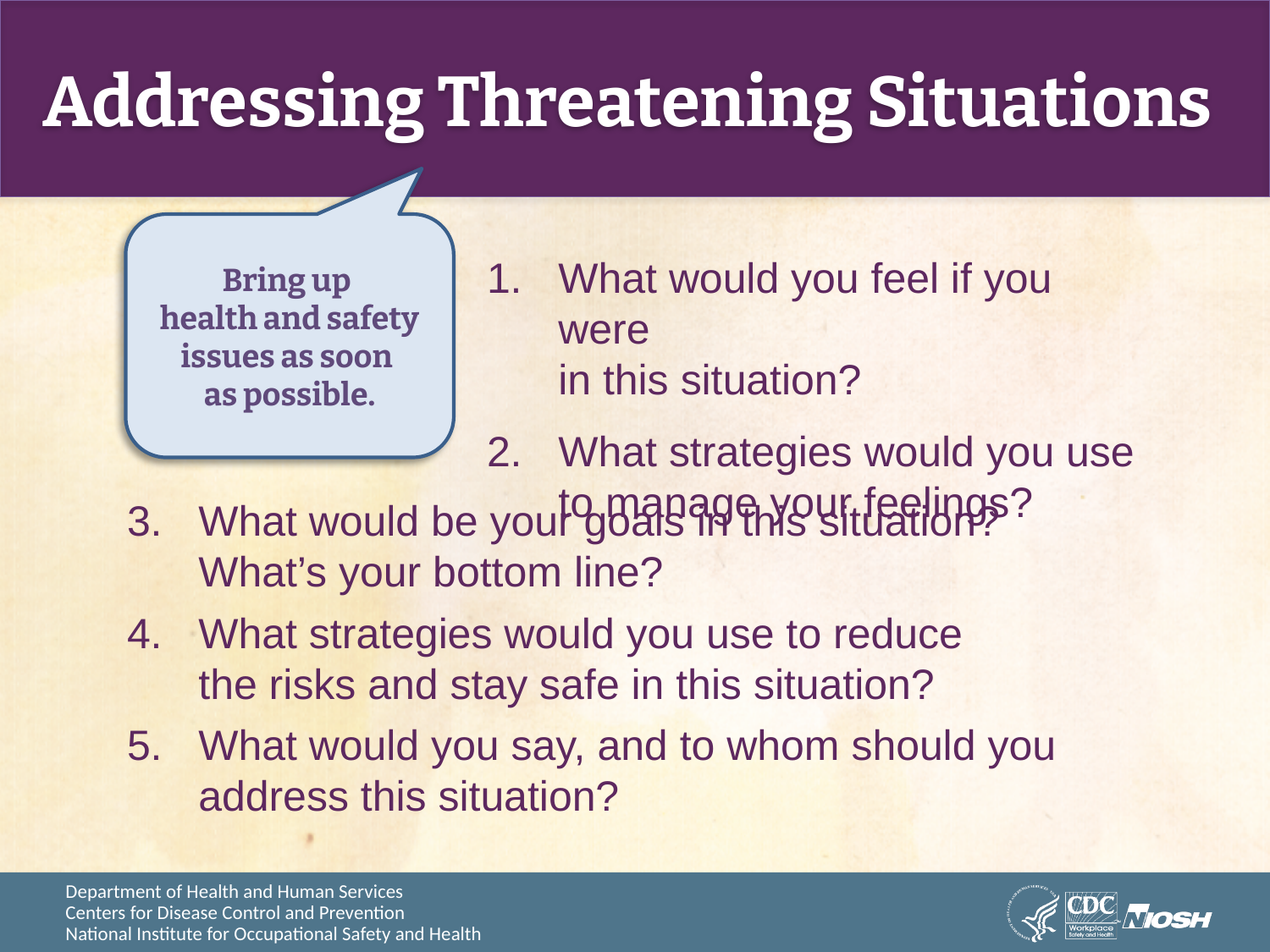

# Addressing Threatening Situations
Bring up
health and safety issues as soon
as possible.
What would you feel if you were
in this situation?
What strategies would you use
to manage your feelings?

What would be your goals in this situation?  What’s your bottom line?
What strategies would you use to reduce
the risks and stay safe in this situation?
What would you say, and to whom should you address this situation?